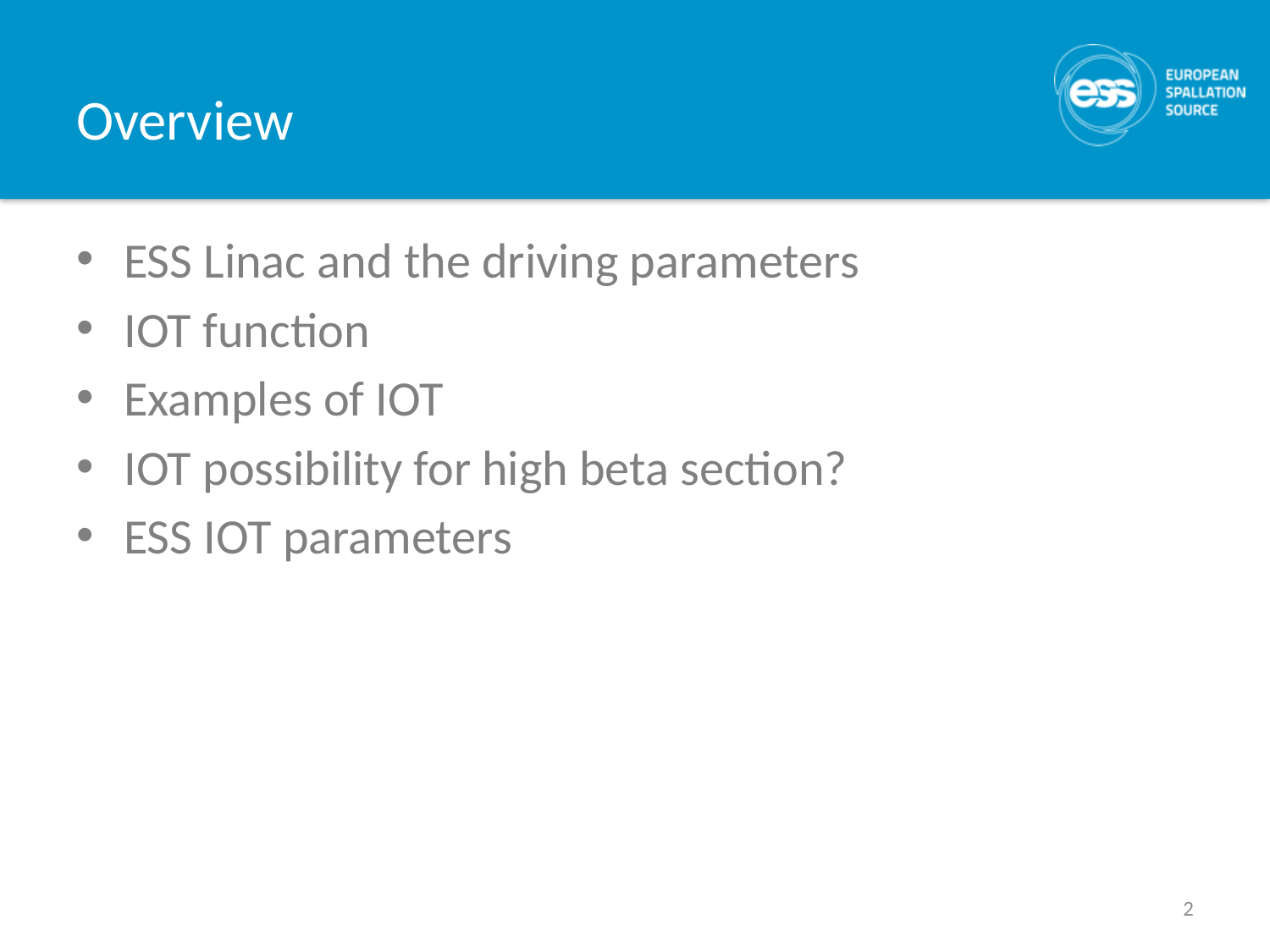

# Overview
ESS Linac and the driving parameters
IOT function
Examples of IOT
IOT possibility for high beta section?
ESS IOT parameters
2